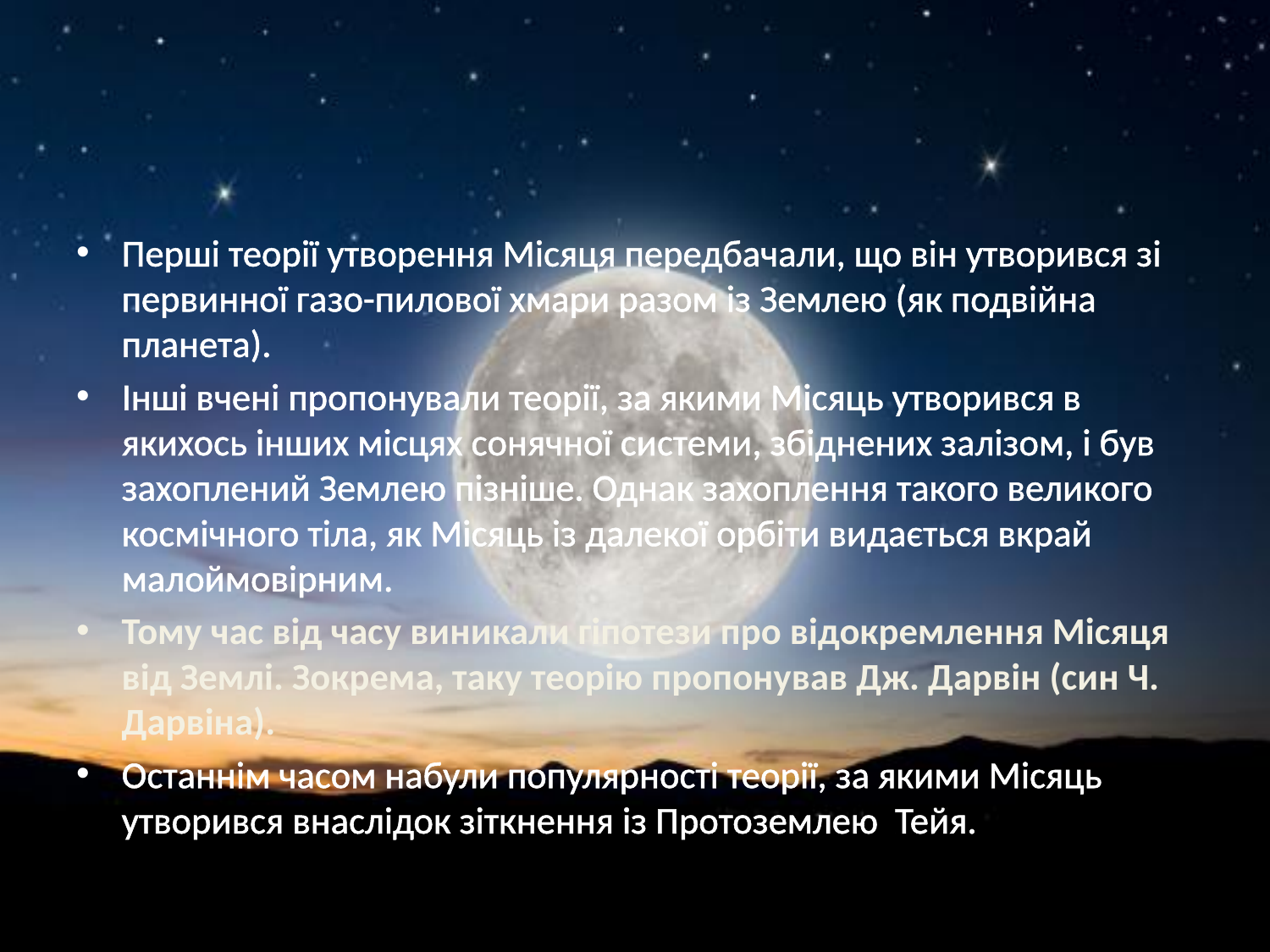

Перші теорії утворення Місяця передбачали, що він утворився зі первинної газо-пилової хмари разом із Землею (як подвійна планета).
Інші вчені пропонували теорії, за якими Місяць утворився в якихось інших місцях сонячної системи, збіднених залізом, і був захоплений Землею пізніше. Однак захоплення такого великого космічного тіла, як Місяць із далекої орбіти видається вкрай малоймовірним.
Тому час від часу виникали гіпотези про відокремлення Місяця від Землі. Зокрема, таку теорію пропонував Дж. Дарвін (син Ч. Дарвіна).
Останнім часом набули популярності теорії, за якими Місяць утворився внаслідок зіткнення із Протоземлею  Тейя.